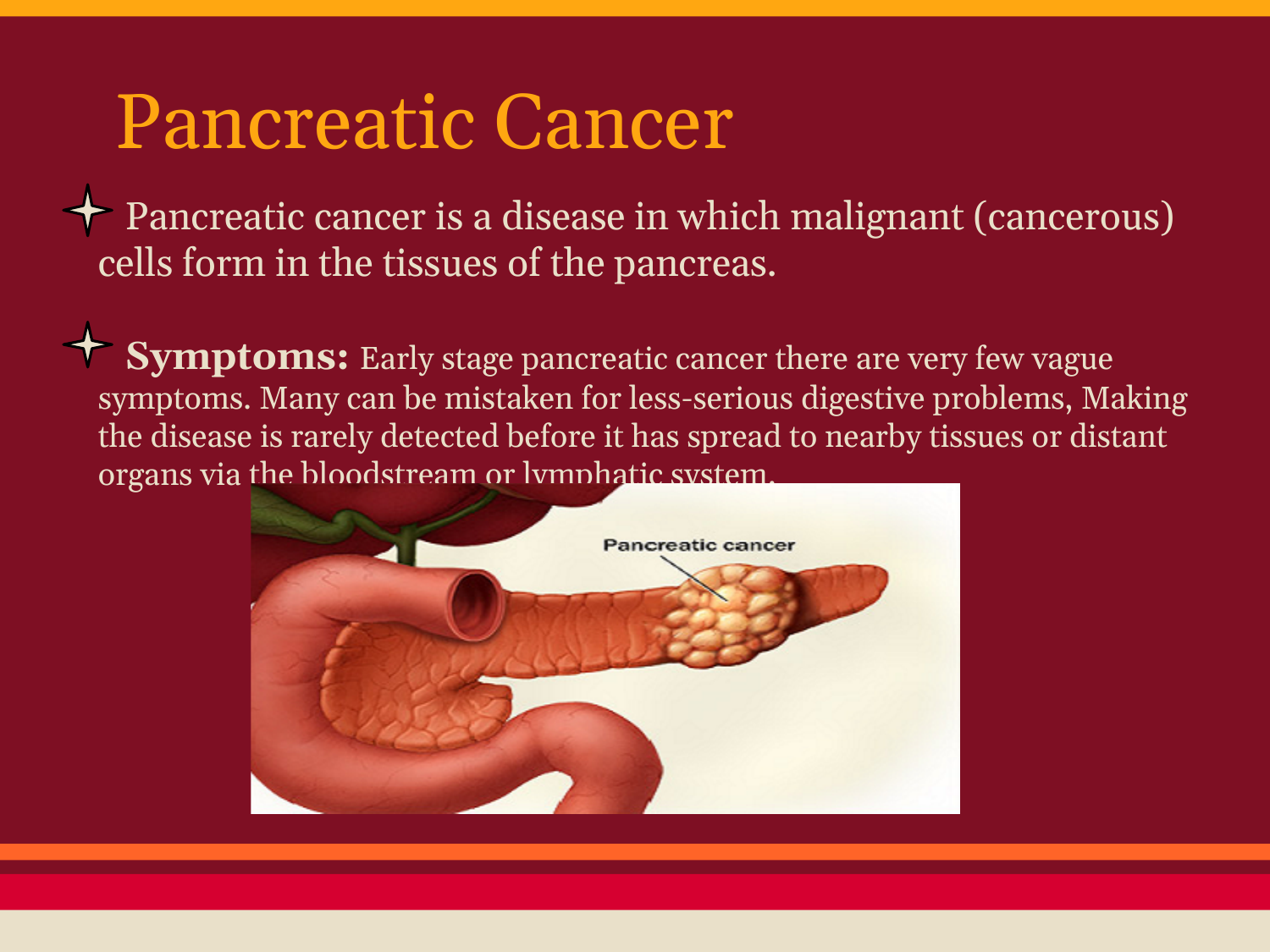

# Pancreatic Cancer
        Pancreatic cancer is a disease in which malignant (cancerous) cells form in the tissues of the pancreas.

        Symptoms: Early stage pancreatic cancer there are very few vague symptoms. Many can be mistaken for less-serious digestive problems, Making the disease is rarely detected before it has spread to nearby tissues or distant organs via the bloodstream or lymphatic system.